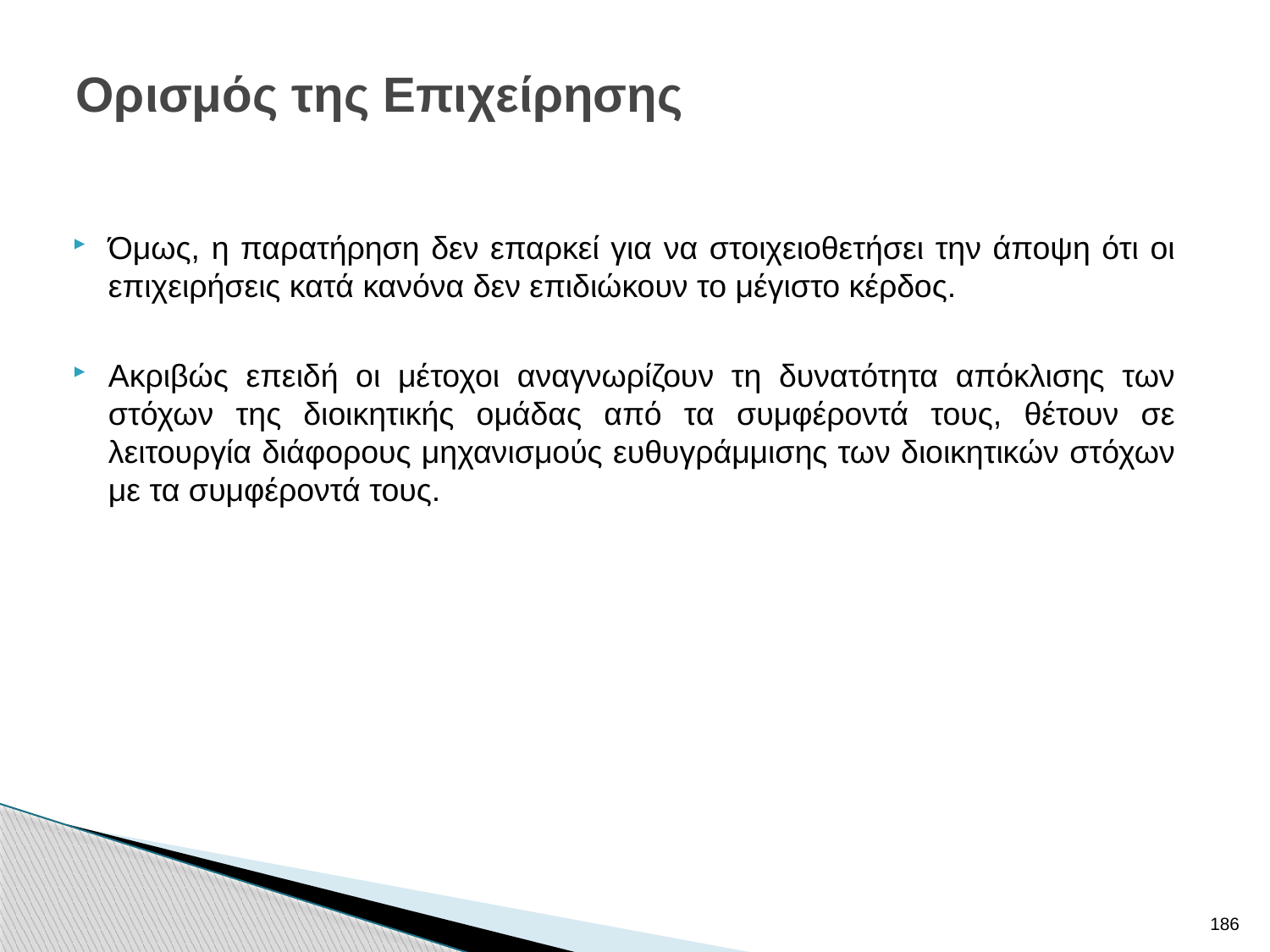

# Ορισμός της Επιχείρησης

Όμως, η παρατήρηση δεν επαρκεί για να στοιχειοθετήσει την άποψη ότι οι επιχειρήσεις κατά κανόνα δεν επιδιώκουν το μέγιστο κέρδος.

Ακριβώς επειδή οι μέτοχοι αναγνωρίζουν τη δυνατότητα απόκλισης των στόχων της διοικητικής ομάδας από τα συμφέροντά τους, θέτουν σε λειτουργία διάφορους μηχανισμούς ευθυγράμμισης των διοικητικών στόχων με τα συμφέροντά τους.

186